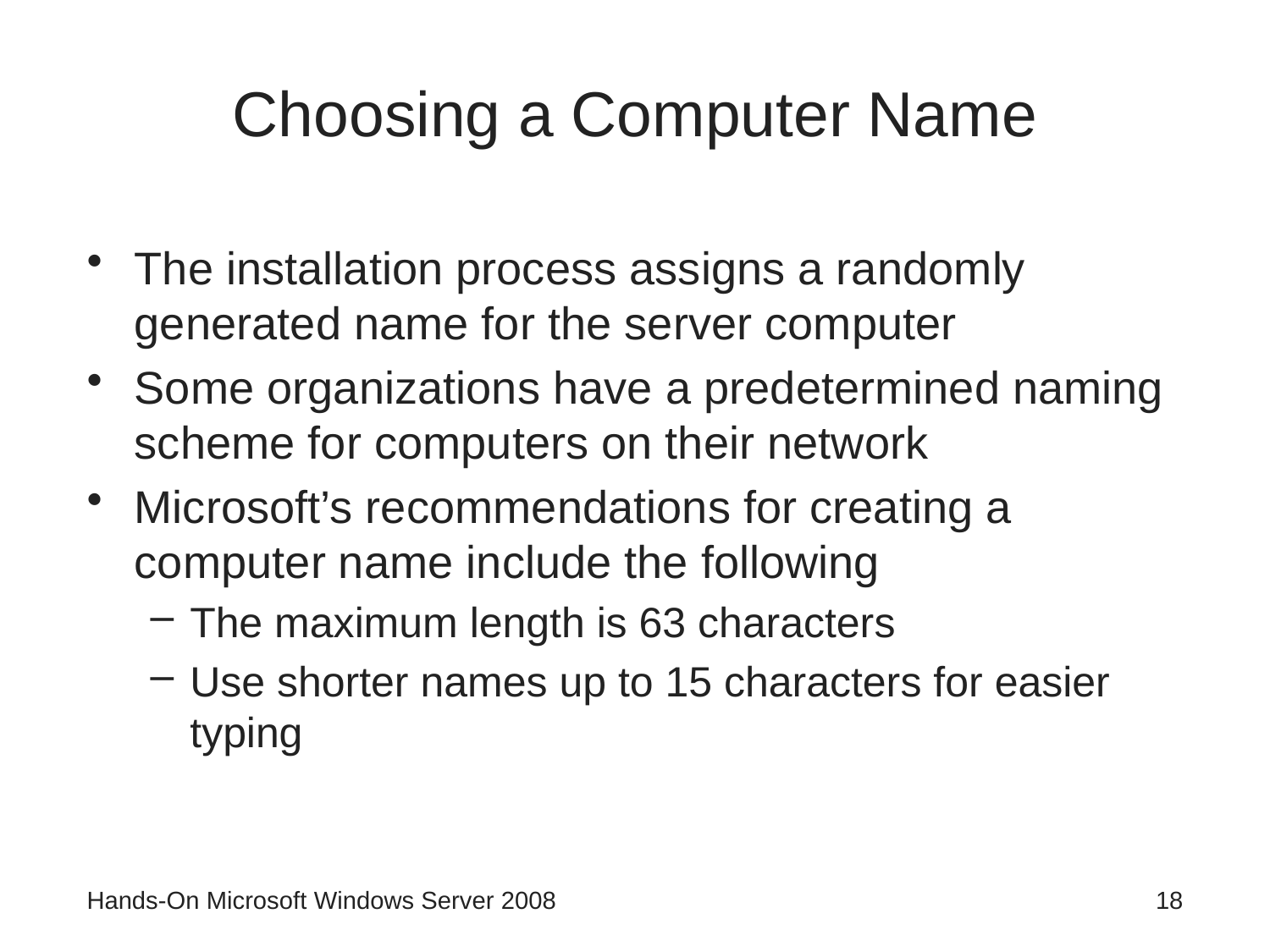

# Choosing a Computer Name
The installation process assigns a randomly generated name for the server computer
Some organizations have a predetermined naming scheme for computers on their network
Microsoft’s recommendations for creating a computer name include the following
The maximum length is 63 characters
Use shorter names up to 15 characters for easier typing
Hands-On Microsoft Windows Server 2008
18